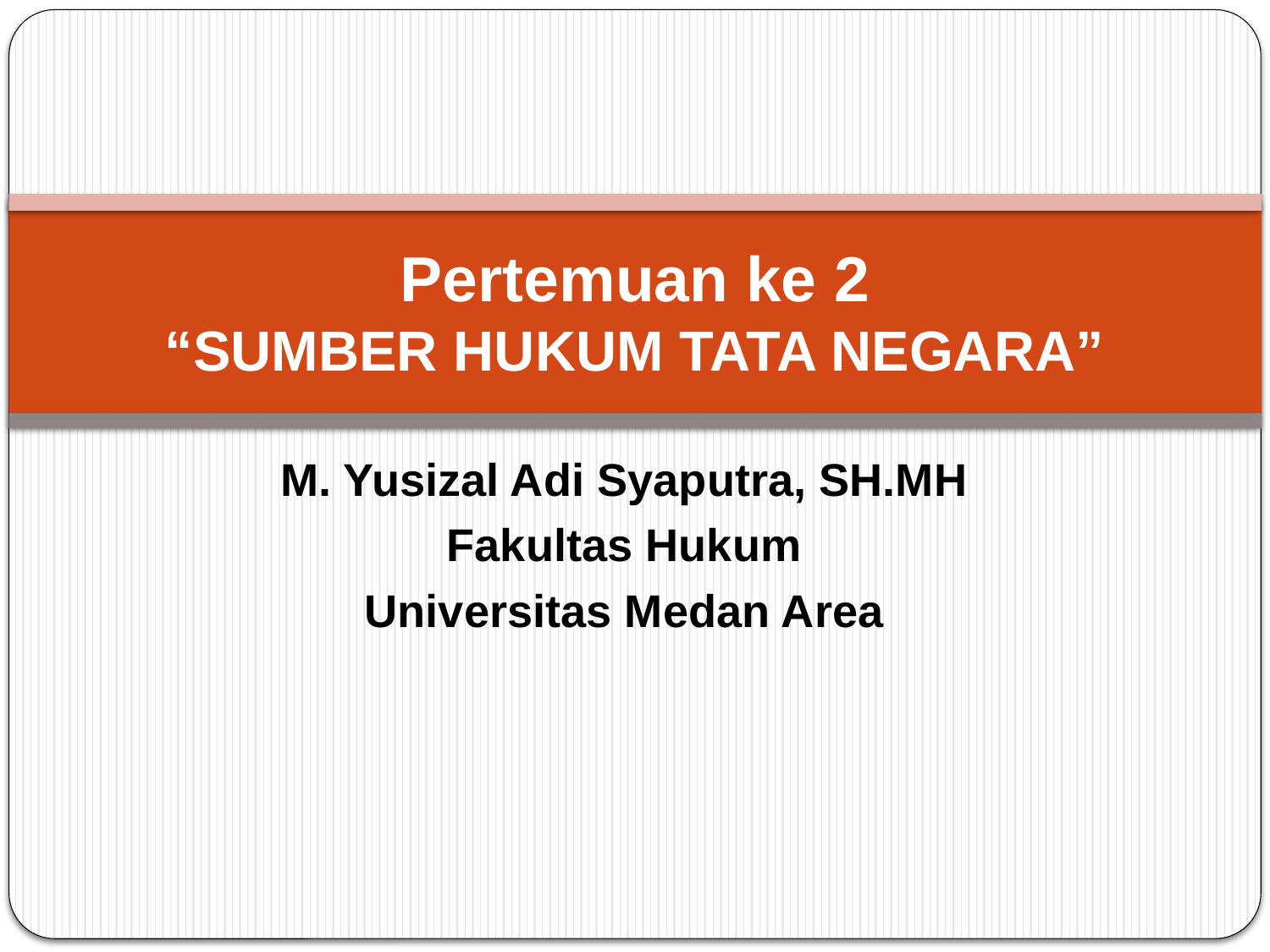

# Pertemuan ke 2 “SUMBER HUKUM TATA NEGARA”
M. Yusizal Adi Syaputra, SH.MH
Fakultas Hukum
Universitas Medan Area